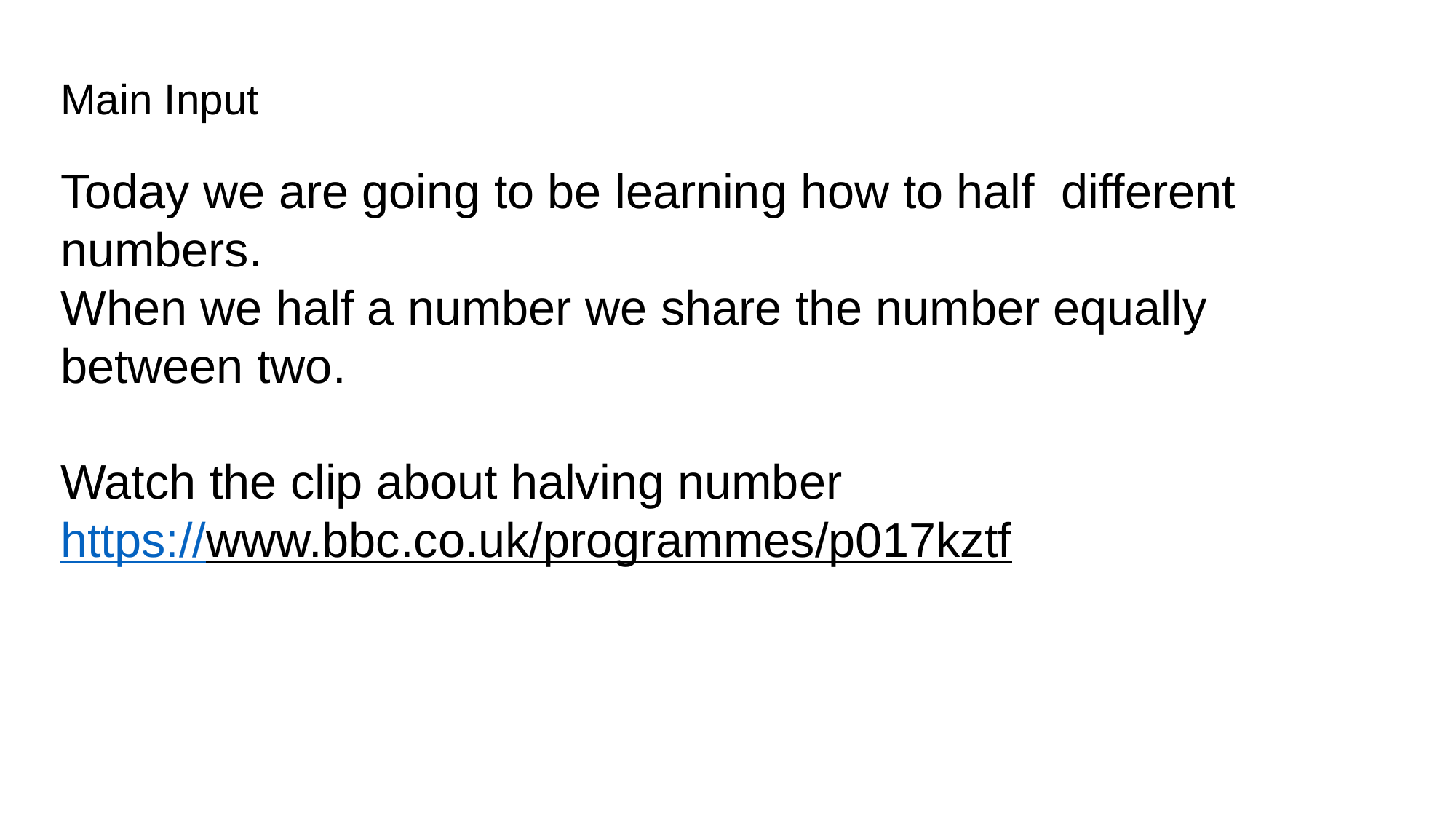

Main Input

Today we are going to be learning how to half  different numbers.
When we half a number we share the number equally between two.

Watch the clip about halving number
https://www.bbc.co.uk/programmes/p017kztf